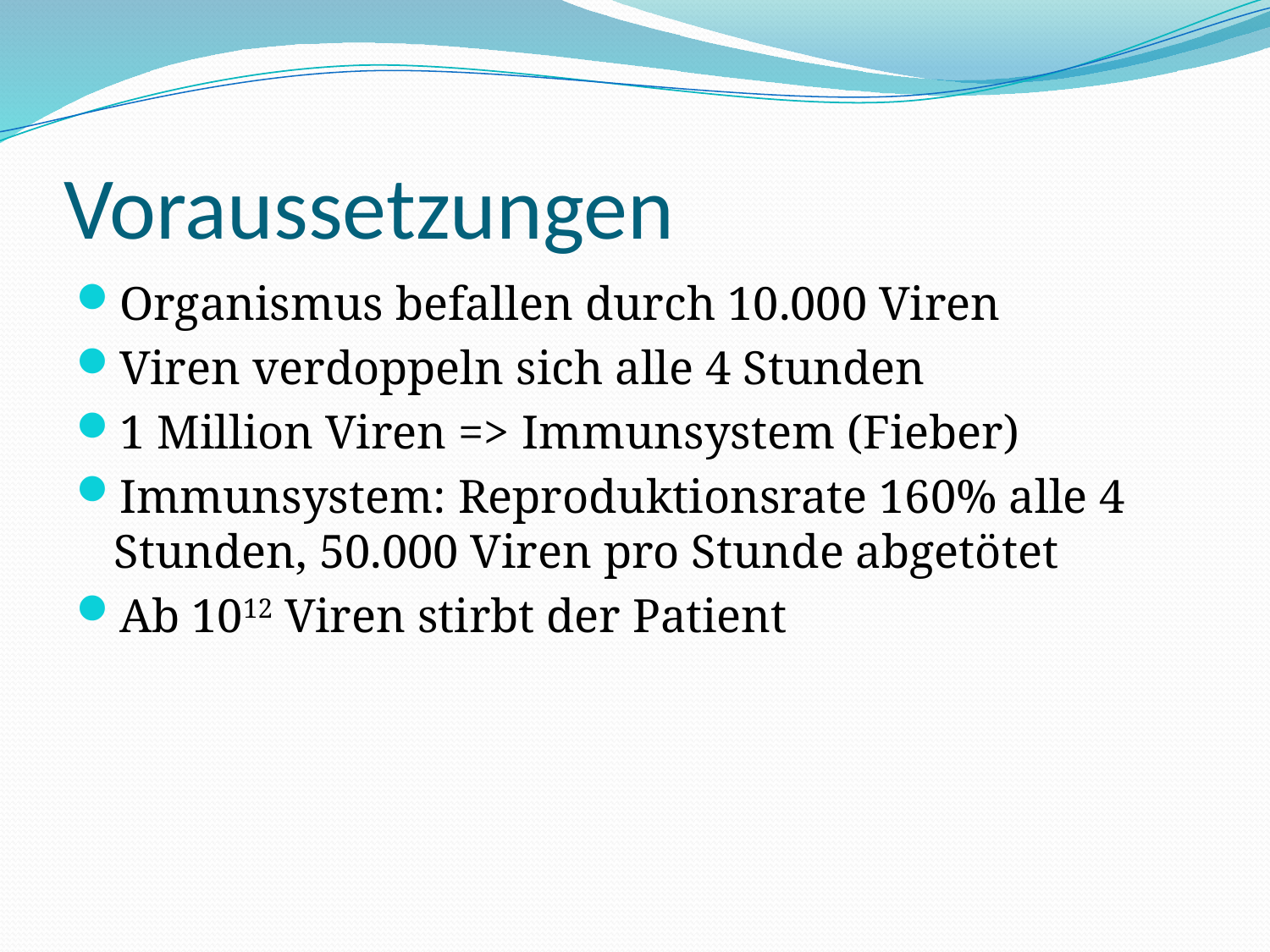

# Voraussetzungen
Organismus befallen durch 10.000 Viren
Viren verdoppeln sich alle 4 Stunden
1 Million Viren => Immunsystem (Fieber)
Immunsystem: Reproduktionsrate 160% alle 4 Stunden, 50.000 Viren pro Stunde abgetötet
Ab 1012 Viren stirbt der Patient